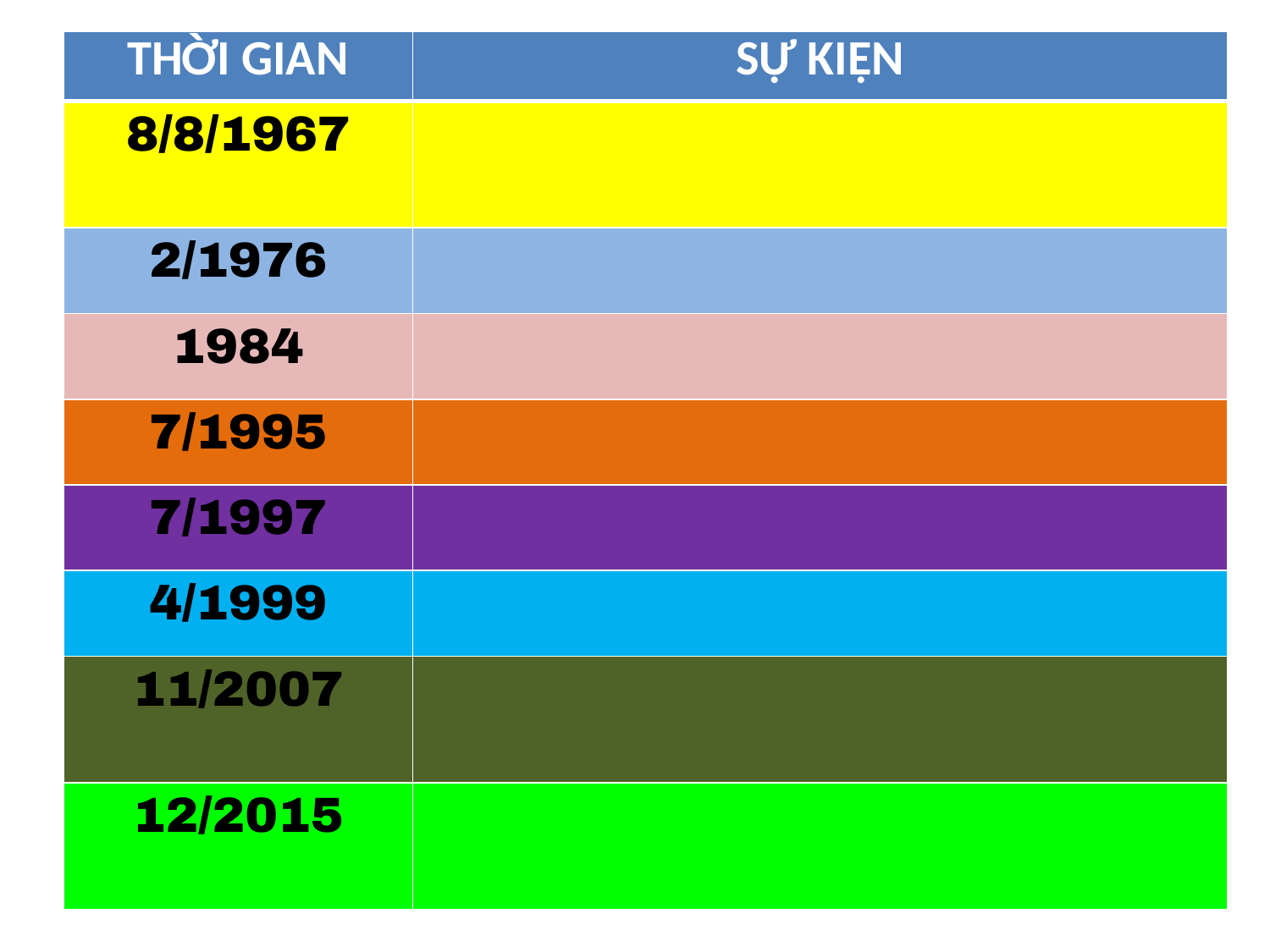

| THỜI GIAN | SỰ KIỆN |
| --- | --- |
| 8/8/1967 |  |
| 2/1976 |  |
| 1984 |  |
| 7/1995 |  |
| 7/1997 |  |
| 4/1999 |  |
| 11/2007 |  |
| 12/2015 |  |